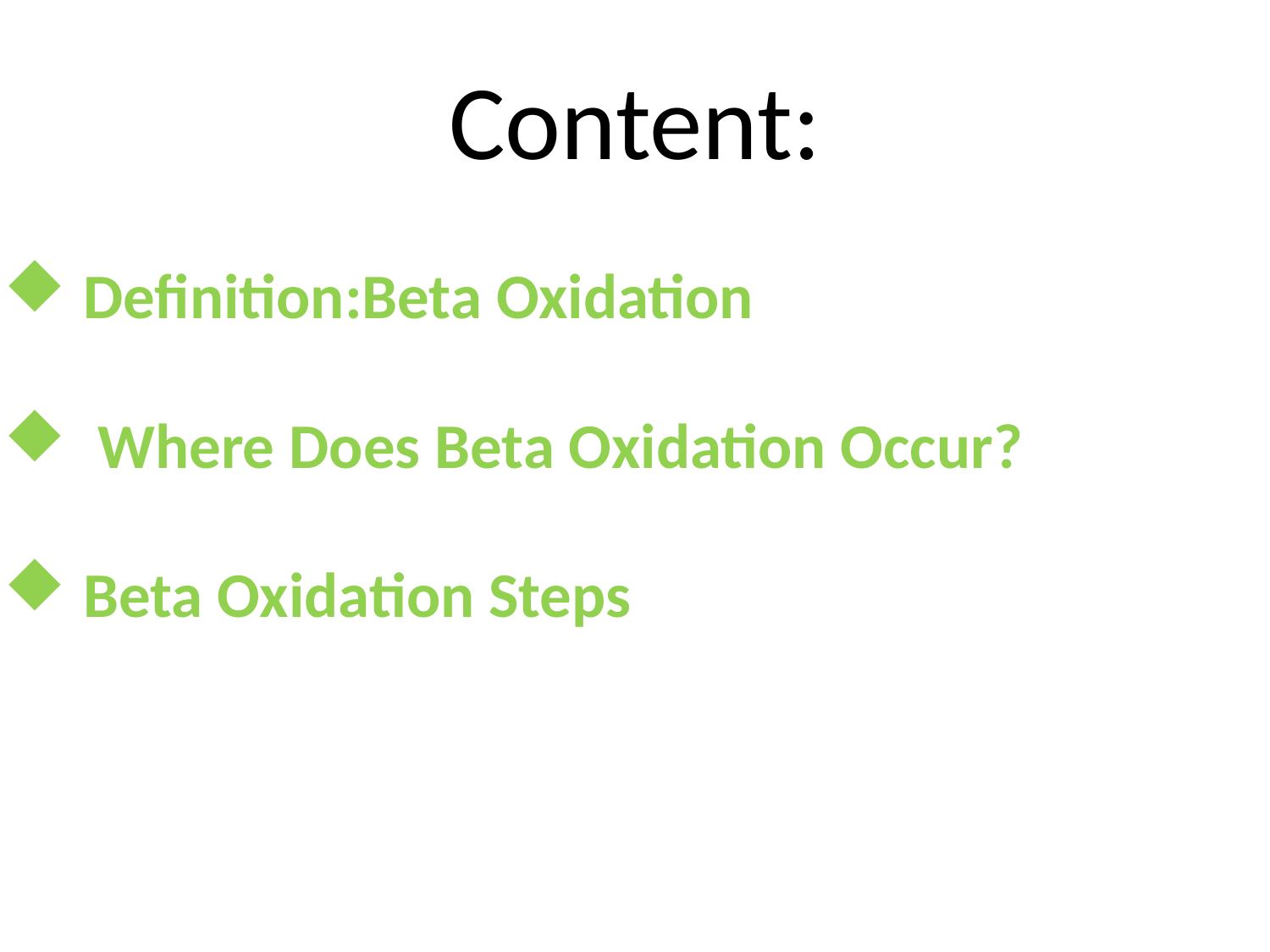

# Content:

Definition:Beta Oxidation

 Where Does Beta Oxidation Occur?

Beta Oxidation Steps